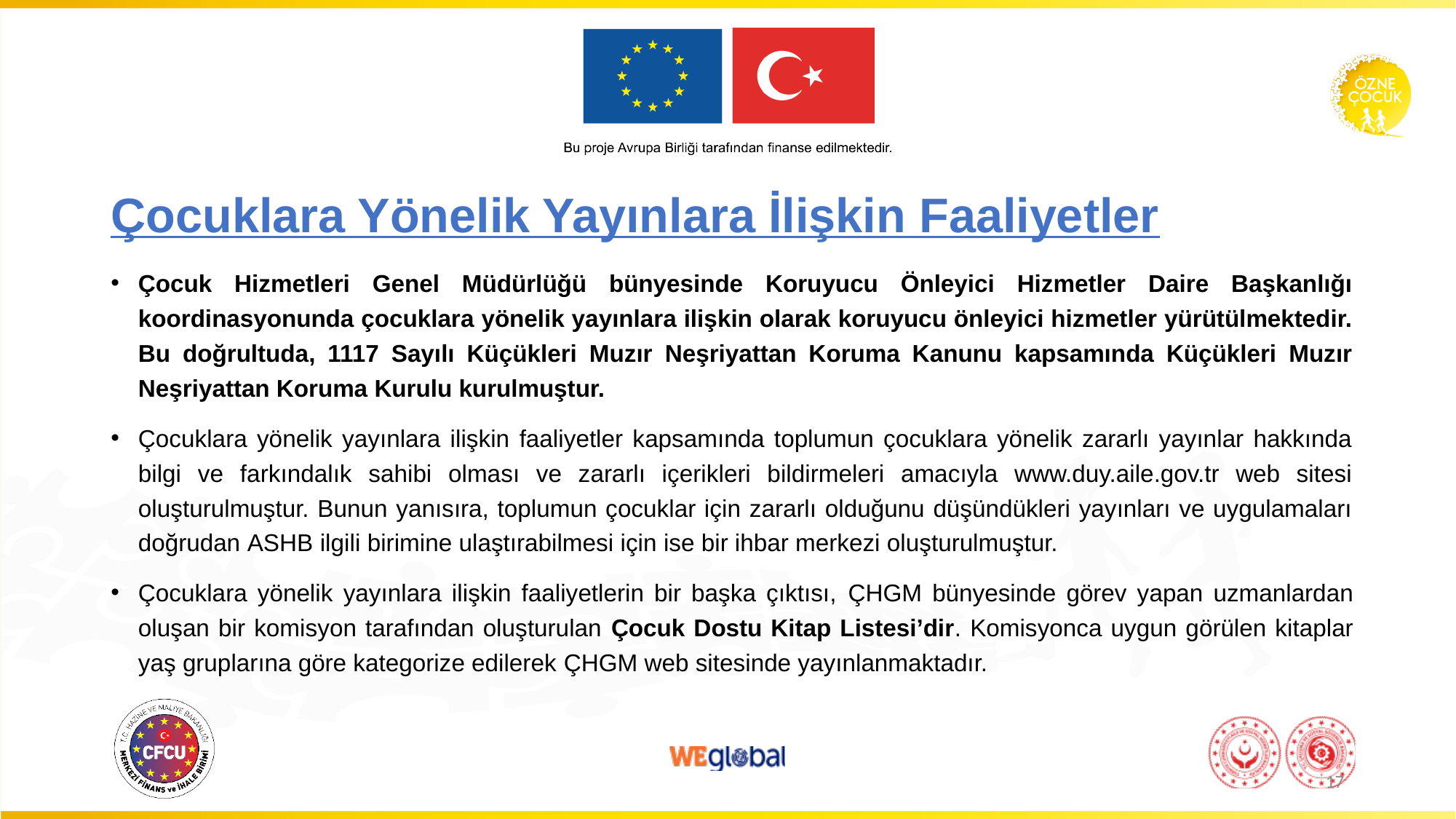

# Çocuklara Yönelik Yayınlara İlişkin Faaliyetler
Çocuk Hizmetleri Genel Müdürlüğü bünyesinde Koruyucu Önleyici Hizmetler Daire Başkanlığı koordinasyonunda çocuklara yönelik yayınlara ilişkin olarak koruyucu önleyici hizmetler yürütülmektedir. Bu doğrultuda, 1117 Sayılı Küçükleri Muzır Neşriyattan Koruma Kanunu kapsamında Küçükleri Muzır Neşriyattan Koruma Kurulu kurulmuştur.
Çocuklara yönelik yayınlara ilişkin faaliyetler kapsamında toplumun çocuklara yönelik zararlı yayınlar hakkında bilgi ve farkındalık sahibi olması ve zararlı içerikleri bildirmeleri amacıyla www.duy.aile.gov.tr web sitesi oluşturulmuştur. Bunun yanısıra, toplumun çocuklar için zararlı olduğunu düşündükleri yayınları ve uygulamaları doğrudan ASHB ilgili birimine ulaştırabilmesi için ise bir ihbar merkezi oluşturulmuştur.
Çocuklara yönelik yayınlara ilişkin faaliyetlerin bir başka çıktısı, ÇHGM bünyesinde görev yapan uzmanlardan oluşan bir komisyon tarafından oluşturulan Çocuk Dostu Kitap Listesi’dir. Komisyonca uygun görülen kitaplar yaş gruplarına göre kategorize edilerek ÇHGM web sitesinde yayınlanmaktadır.
17